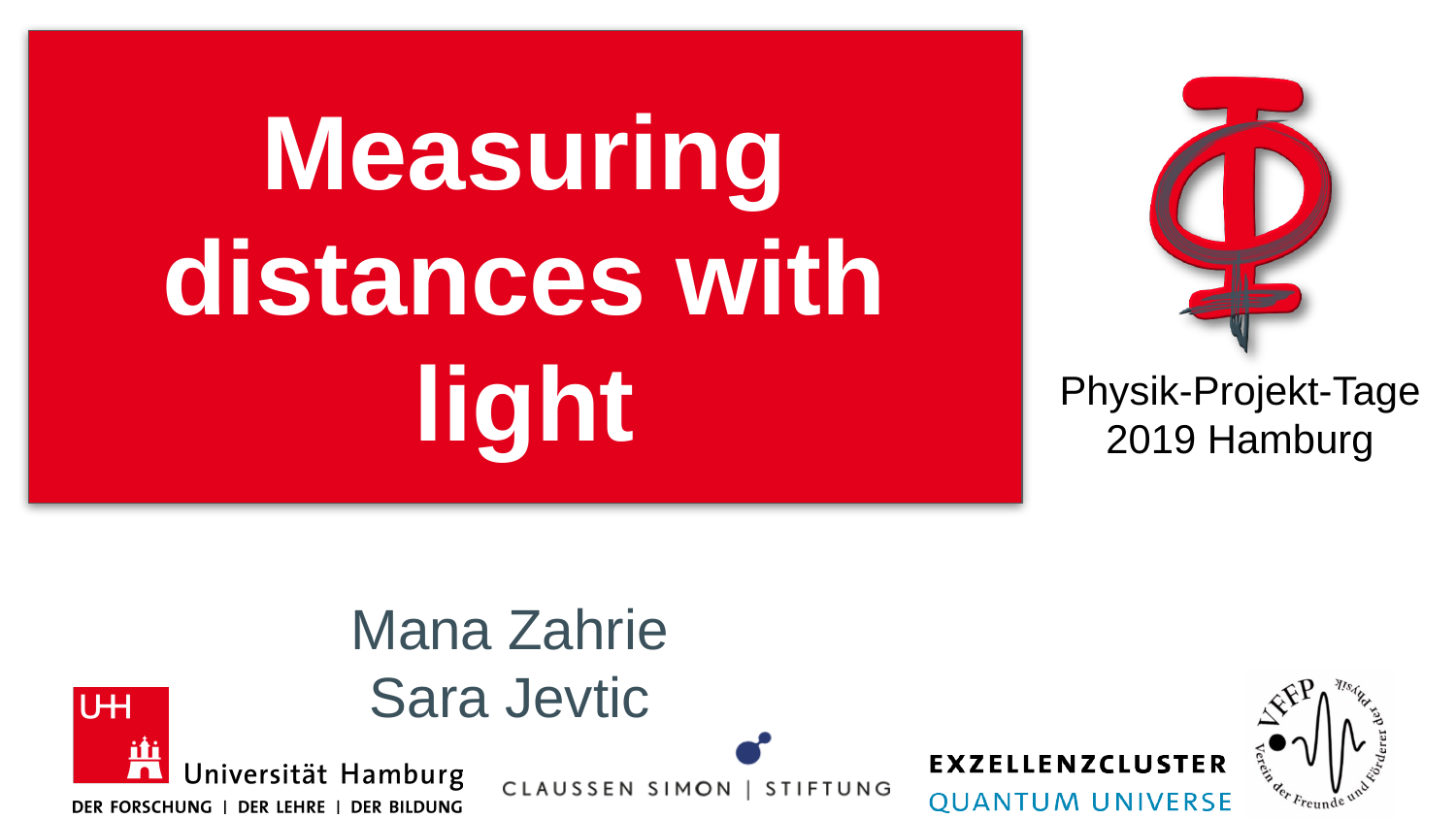

# Measuring distances with light
Mana Zahrie
Sara Jevtic